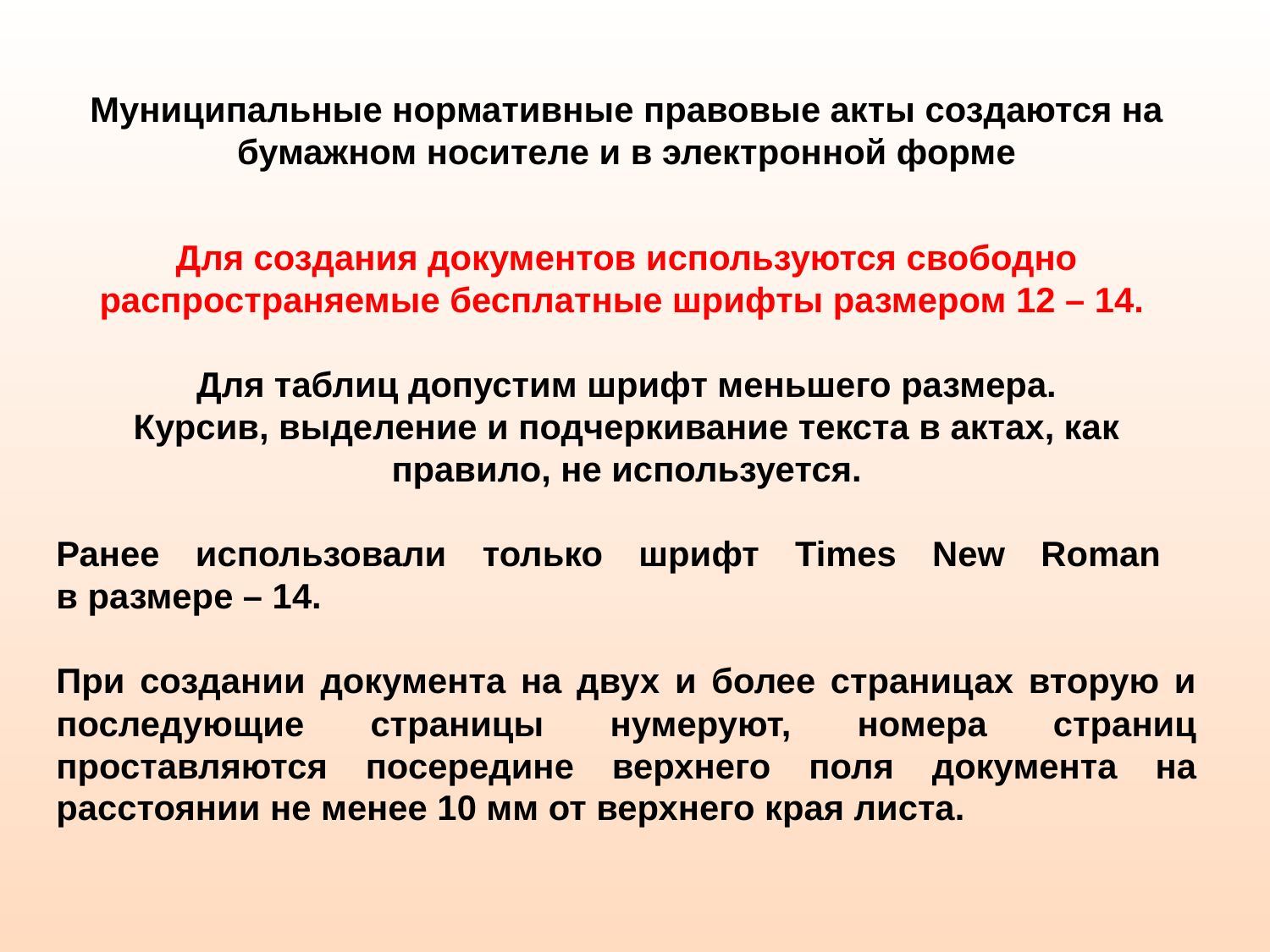

Муниципальные нормативные правовые акты создаются на бумажном носителе и в электронной форме

Для создания документов используются свободно распространяемые бесплатные шрифты размером 12 – 14.

Для таблиц допустим шрифт меньшего размера.
Курсив, выделение и подчеркивание текста в актах, как правило, не используется.

Ранее использовали только шрифт Times New Roman
в размере – 14.

При создании документа на двух и более страницах вторую и последующие страницы нумеруют, номера страниц проставляются посередине верхнего поля документа на расстоянии не менее 10 мм от верхнего края листа.
#